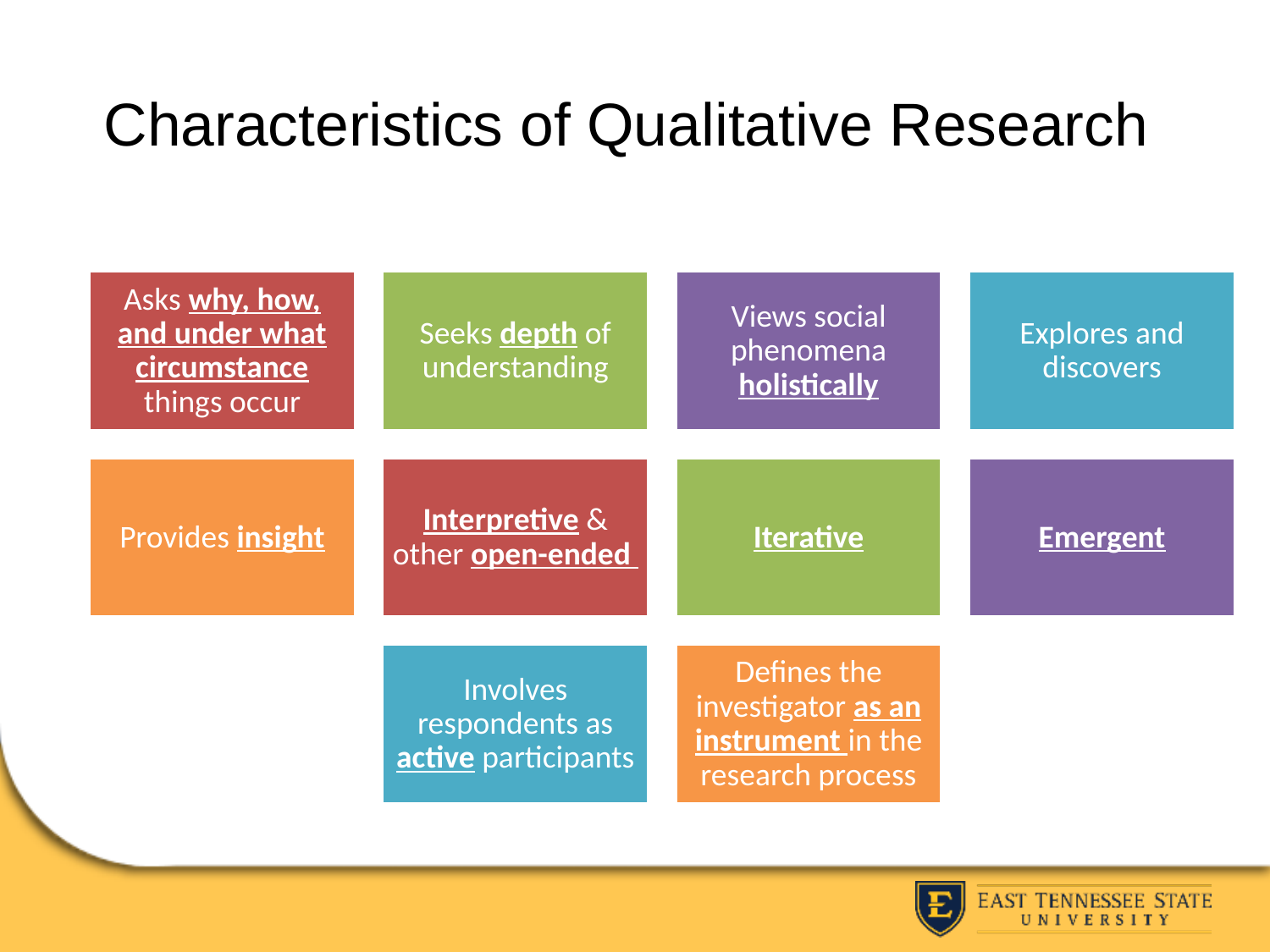

# Characteristics of Qualitative Research
Asks why, how, and under what circumstance things occur
Seeks depth of understanding
Views social phenomena holistically
Explores and discovers
Provides insight
Interpretive & other open-ended
Iterative
Emergent
Involves respondents as active participants
Defines the investigator as an instrument in the research process